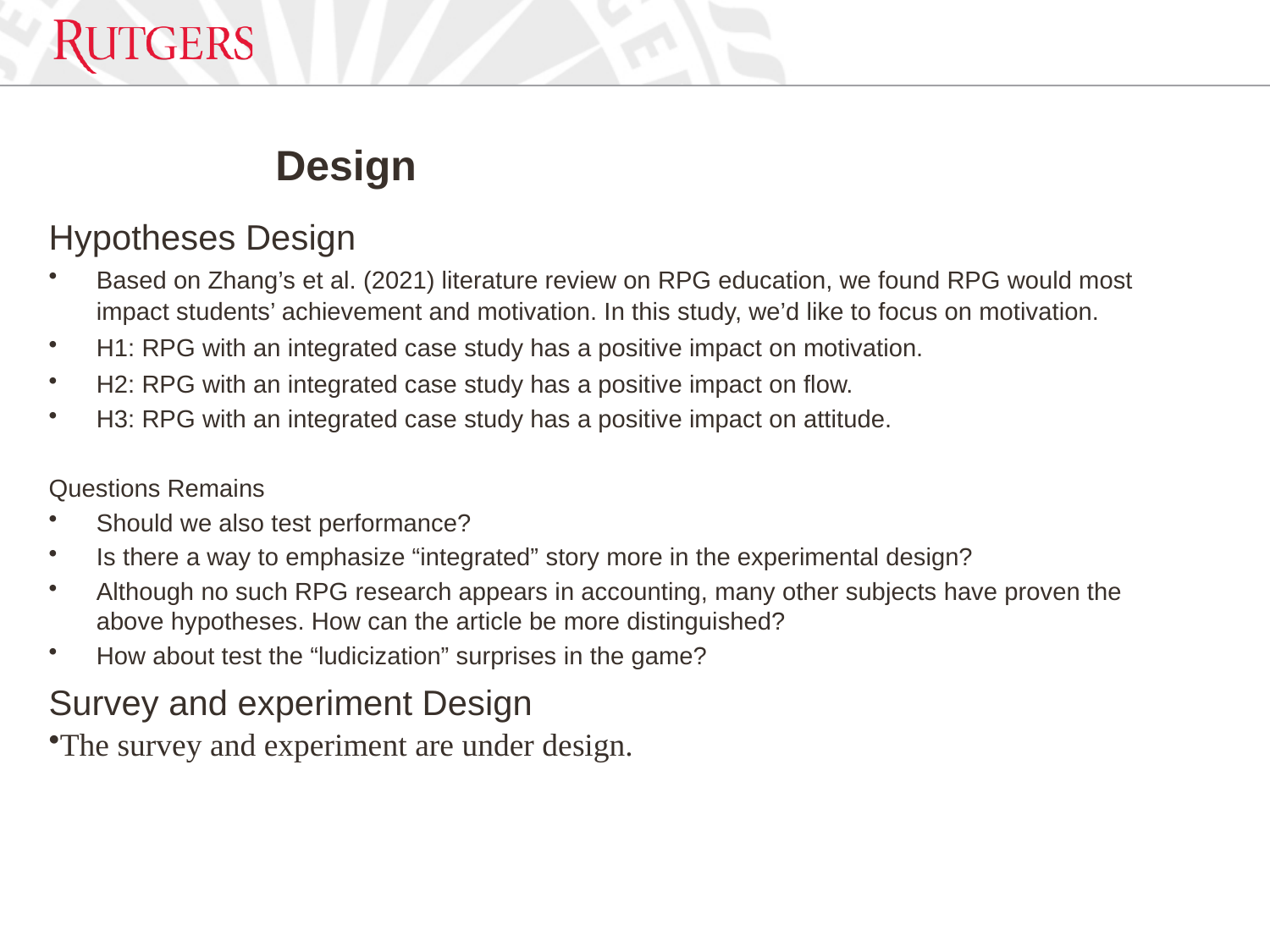

Design
Hypotheses Design
Based on Zhang’s et al. (2021) literature review on RPG education, we found RPG would most impact students’ achievement and motivation. In this study, we’d like to focus on motivation.
H1: RPG with an integrated case study has a positive impact on motivation.
H2: RPG with an integrated case study has a positive impact on flow.
H3: RPG with an integrated case study has a positive impact on attitude.

Questions Remains
Should we also test performance?
Is there a way to emphasize “integrated” story more in the experimental design?
Although no such RPG research appears in accounting, many other subjects have proven the above hypotheses. How can the article be more distinguished?
How about test the “ludicization” surprises in the game?
Survey and experiment Design
The survey and experiment are under design.